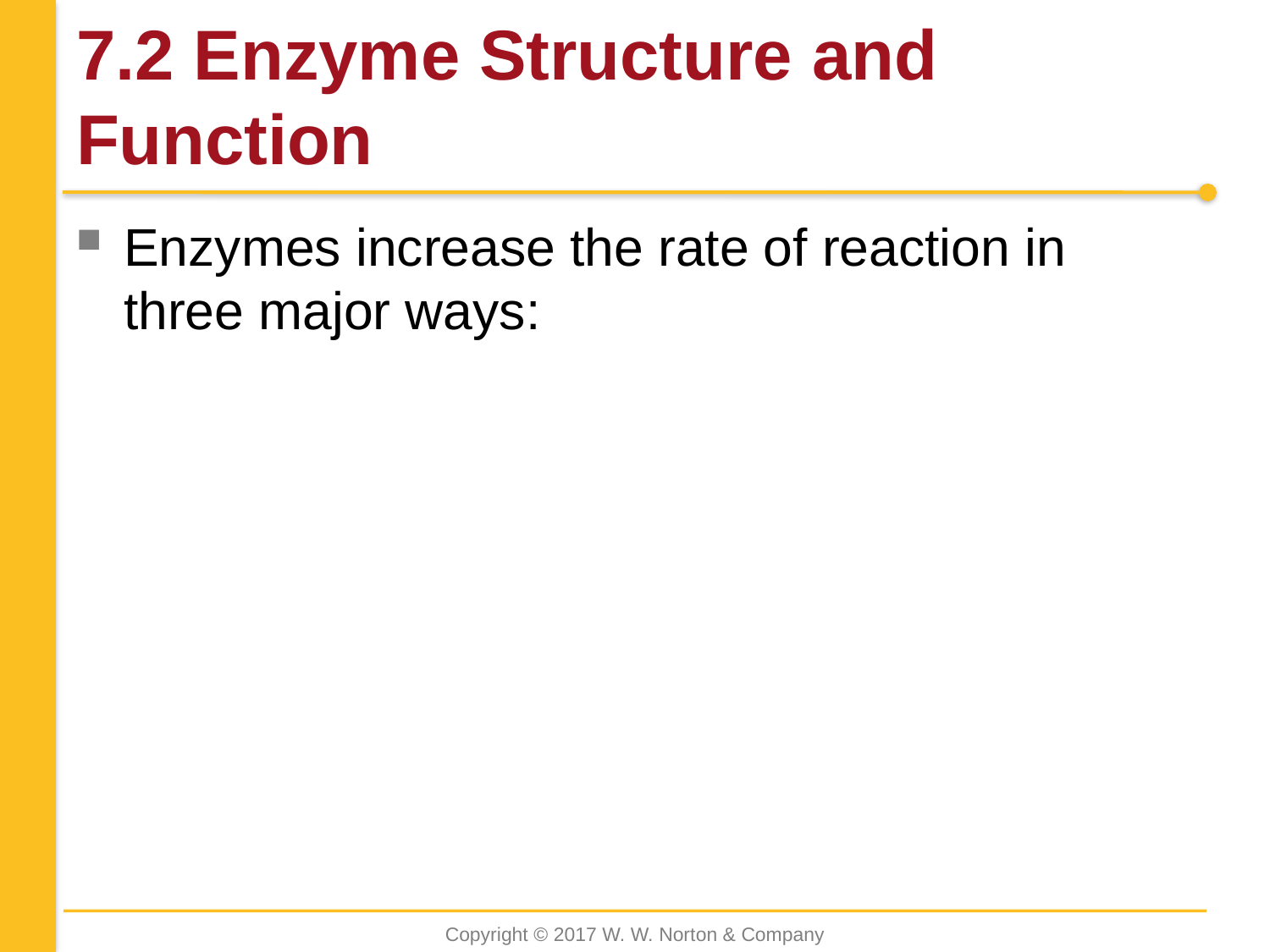

# 7.2 Enzyme Structure and Function
Enzymes increase the rate of reaction in three major ways:
Copyright © 2017 W. W. Norton & Company